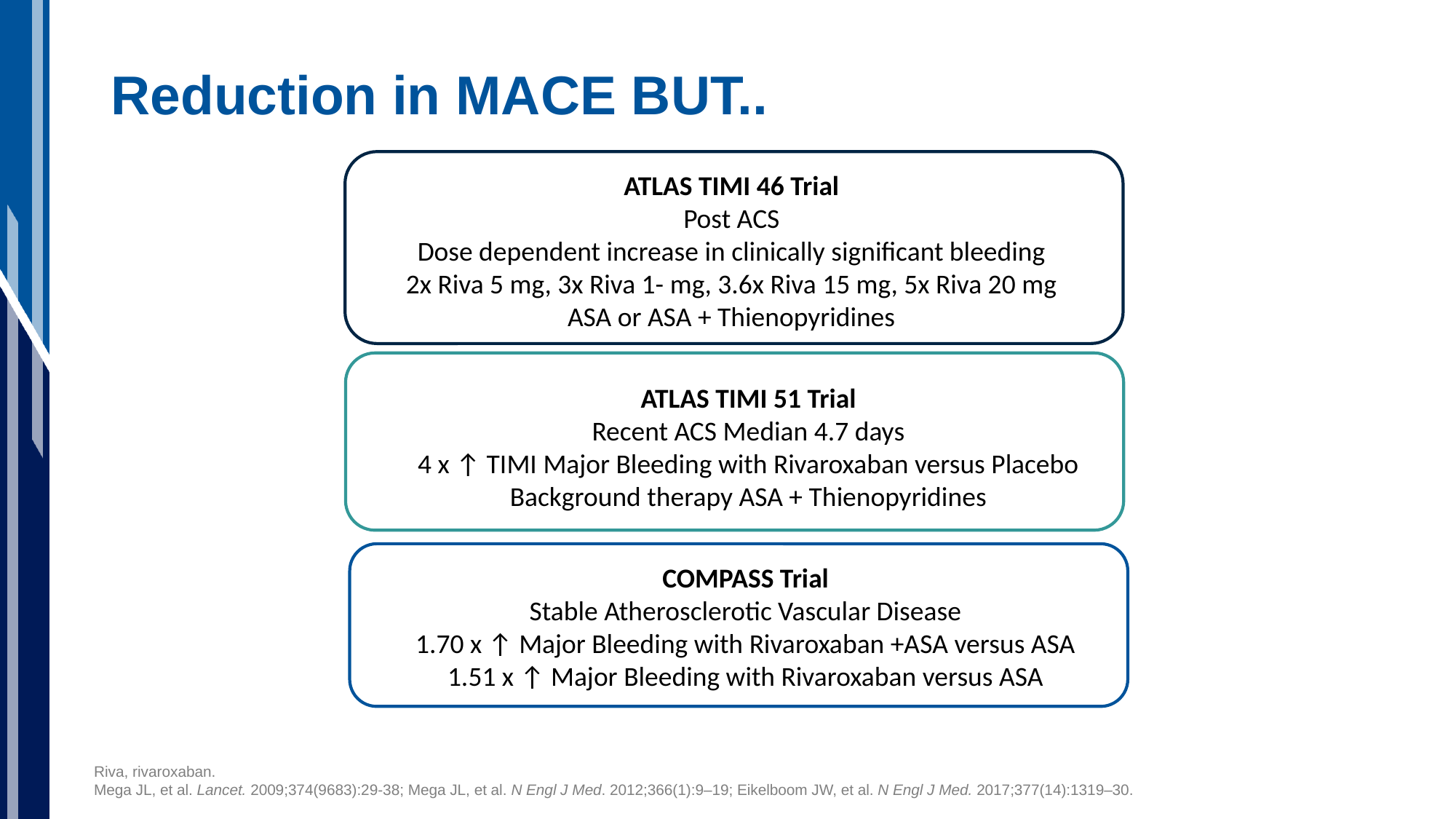

# Reduction in MACE BUT..

ATLAS TIMI 46 Trial
Post ACS
Dose dependent increase in clinically significant bleeding
2x Riva 5 mg, 3x Riva 1- mg, 3.6x Riva 15 mg, 5x Riva 20 mg
ASA or ASA + Thienopyridines

ATLAS TIMI 51 Trial
Recent ACS Median 4.7 days
4 x ↑ TIMI Major Bleeding with Rivaroxaban versus Placebo
Background therapy ASA + Thienopyridines

COMPASS Trial
Stable Atherosclerotic Vascular Disease
1.70 x ↑ Major Bleeding with Rivaroxaban +ASA versus ASA
1.51 x ↑ Major Bleeding with Rivaroxaban versus ASA
Riva, rivaroxaban.
Mega JL, et al. Lancet. 2009;374(9683):29-38; Mega JL, et al. N Engl J Med. 2012;366(1):9–19; Eikelboom JW, et al. N Engl J Med. 2017;377(14):1319–30.